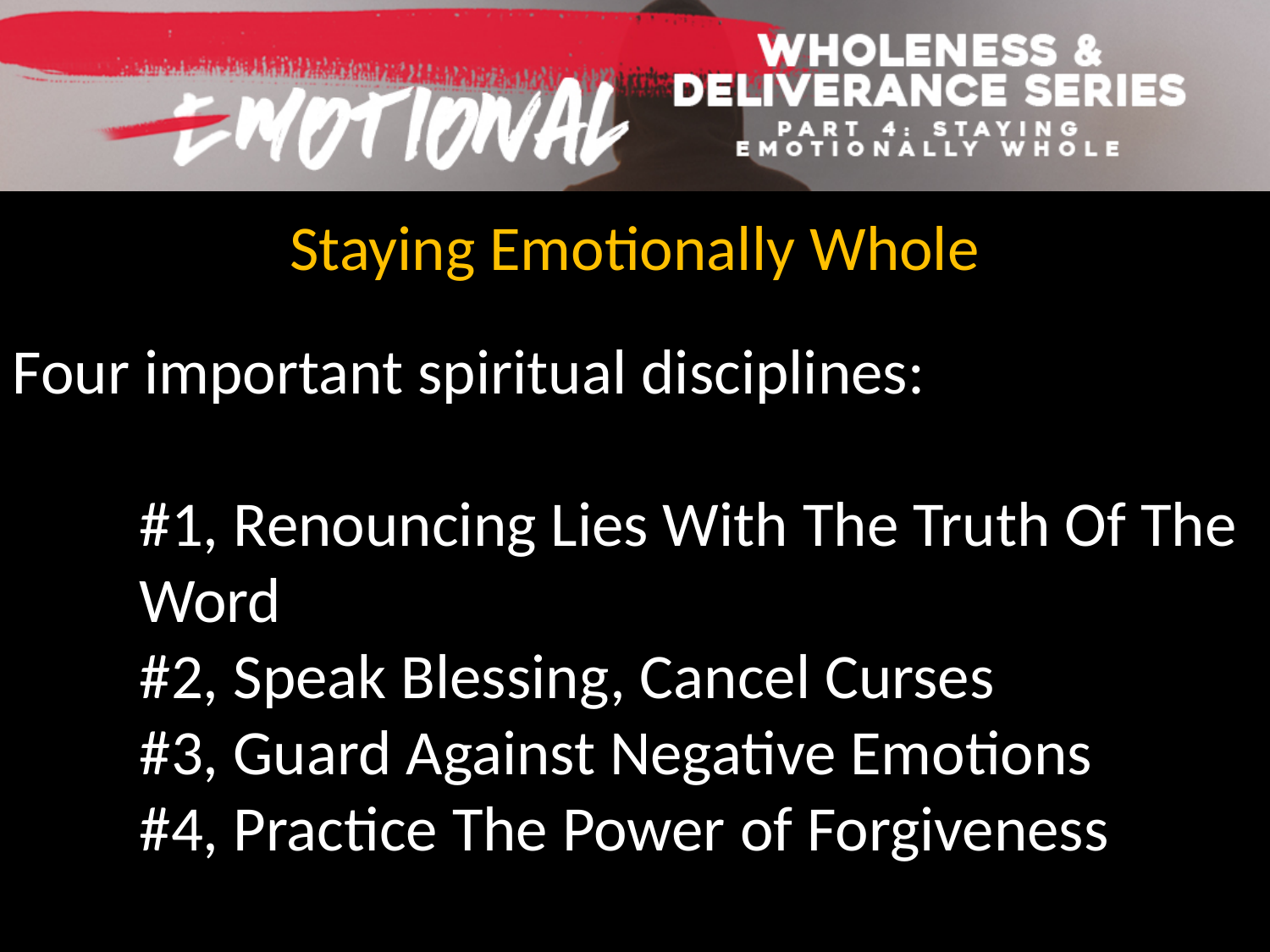

Staying Emotionally Whole
Four important spiritual disciplines:

#1, Renouncing Lies With The Truth Of The Word
#2, Speak Blessing, Cancel Curses
#3, Guard Against Negative Emotions
#4, Practice The Power of Forgiveness